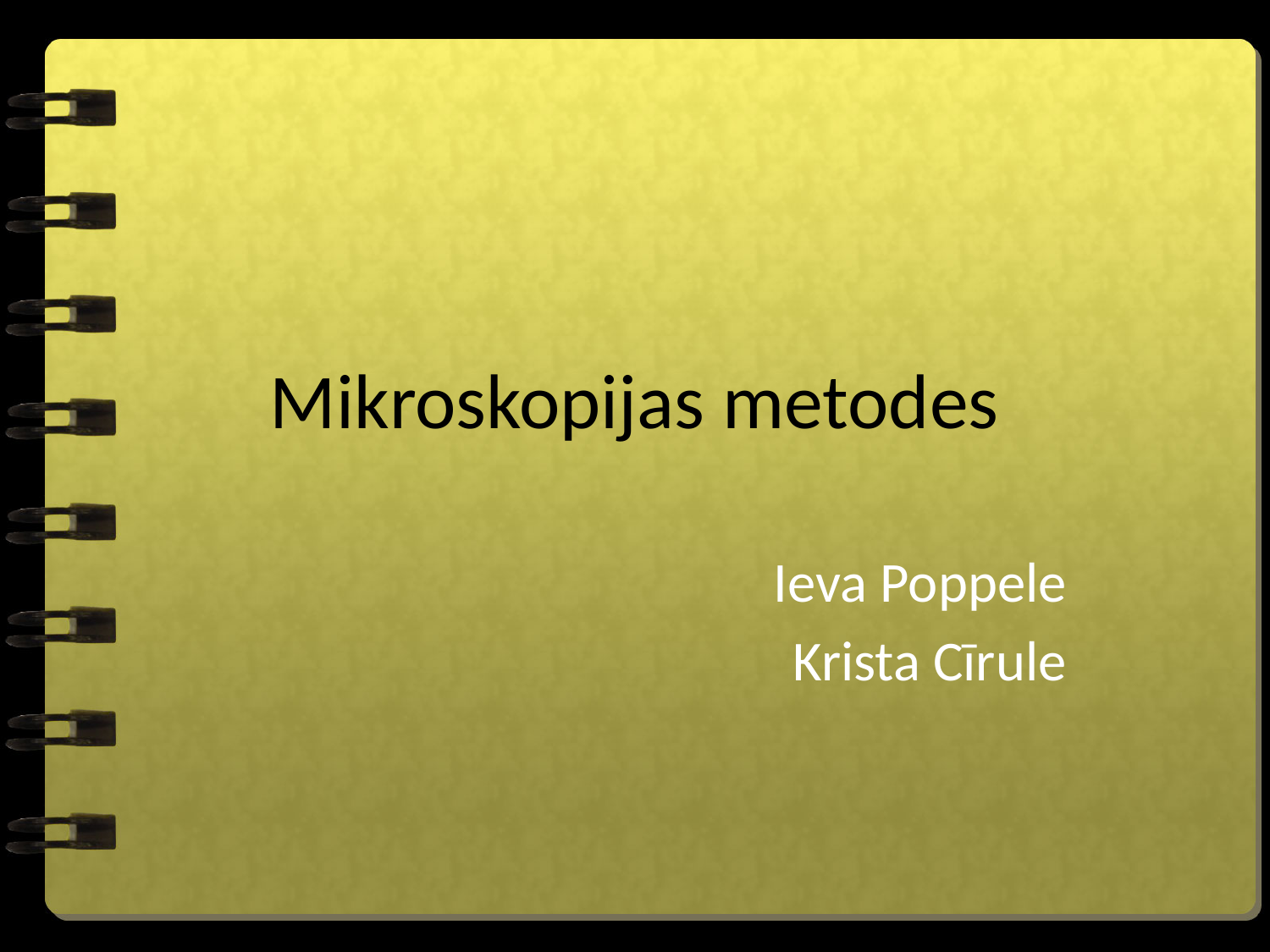

# Mikroskopijas metodes
Ieva Poppele
Krista Cīrule